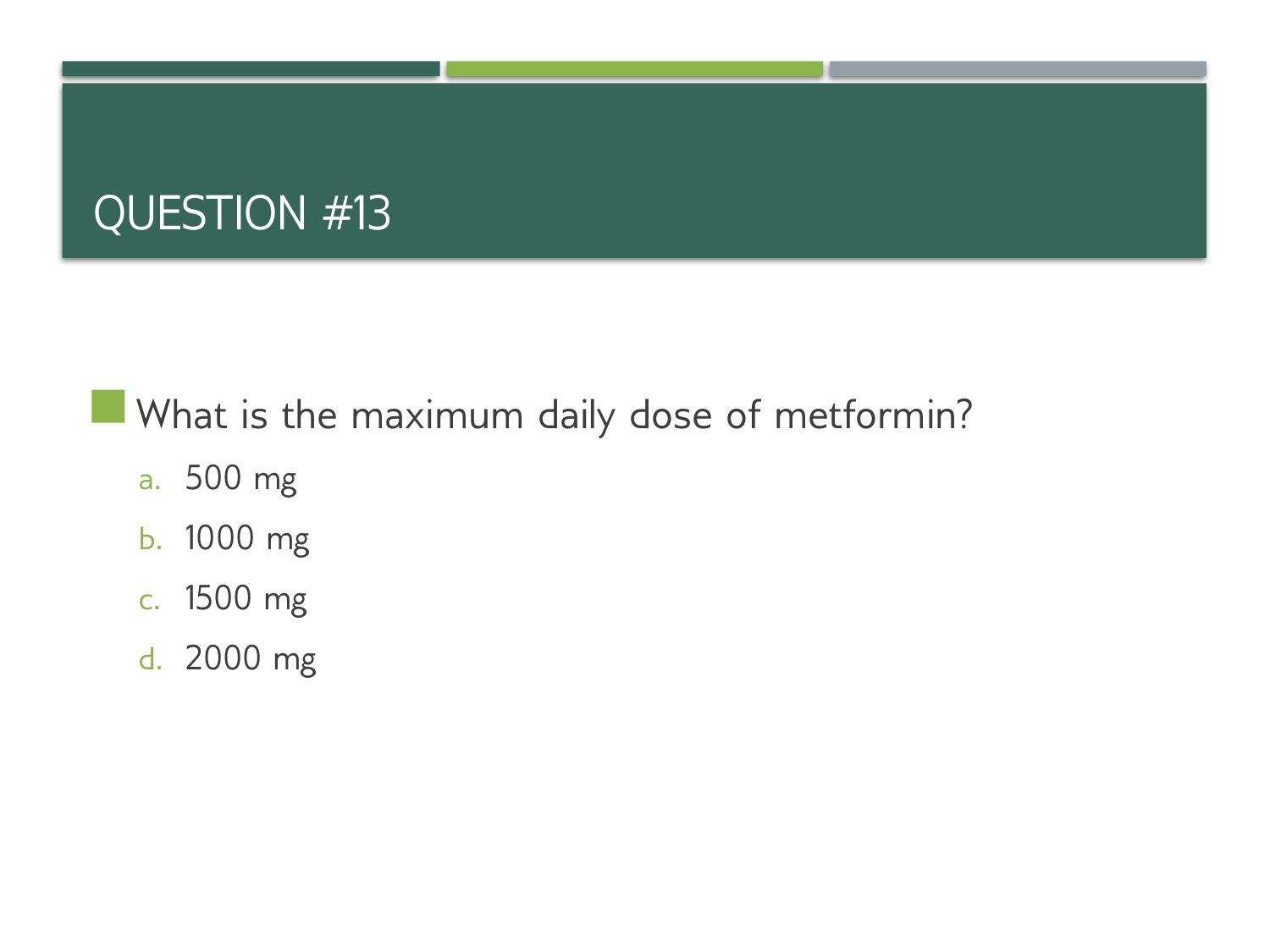

# QUESTION #13
What is the maximum daily dose of metformin?
500 mg
1000 mg
1500 mg
2000 mg